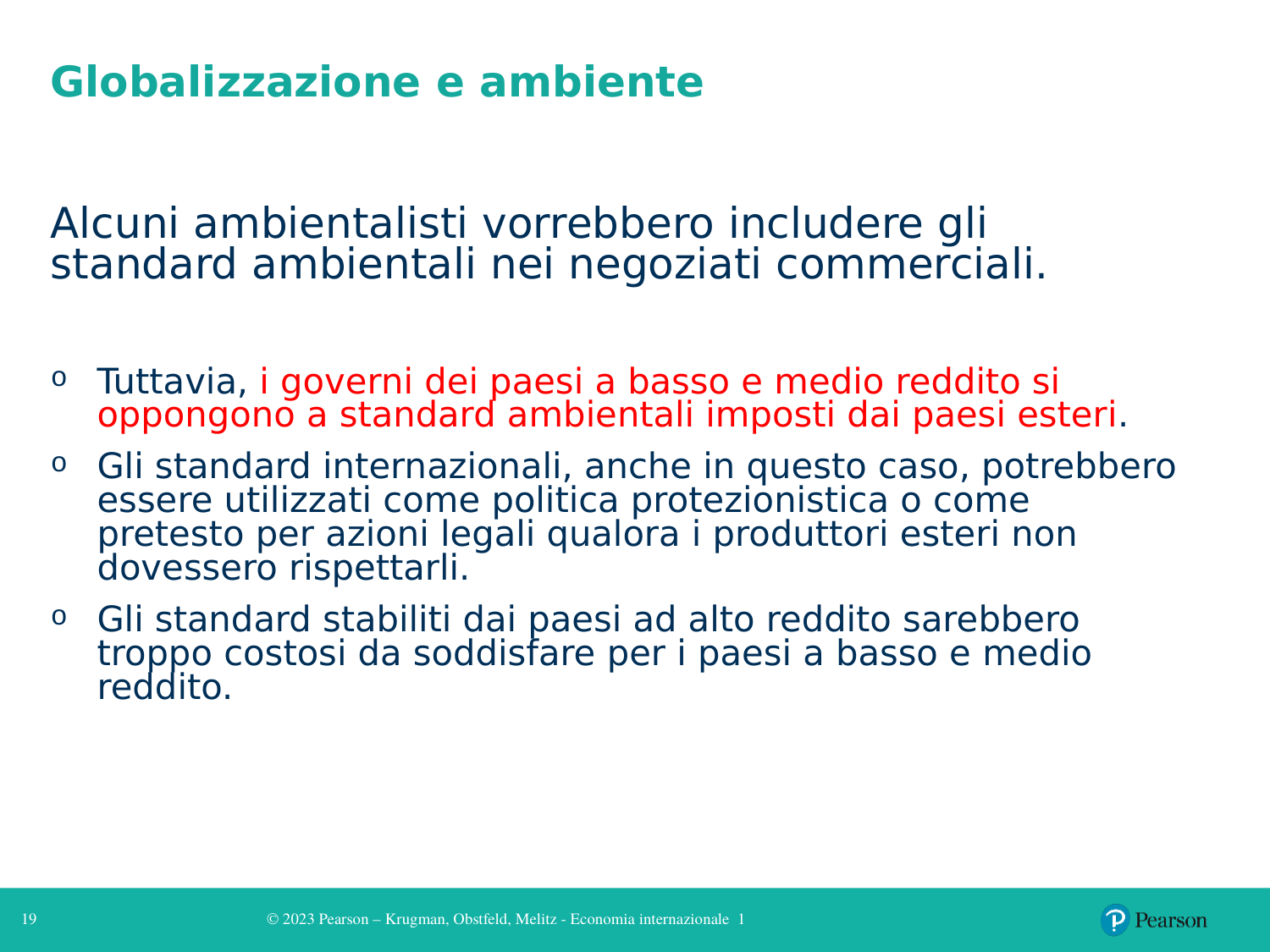

# Globalizzazione e ambiente
Alcuni ambientalisti vorrebbero includere gli standard ambientali nei negoziati commerciali.

Tuttavia, i governi dei paesi a basso e medio reddito si oppongono a standard ambientali imposti dai paesi esteri.
Gli standard internazionali, anche in questo caso, potrebbero essere utilizzati come politica protezionistica o come pretesto per azioni legali qualora i produttori esteri non dovessero rispettarli.
Gli standard stabiliti dai paesi ad alto reddito sarebbero troppo costosi da soddisfare per i paesi a basso e medio reddito.
19
© 2023 Pearson – Krugman, Obstfeld, Melitz - Economia internazionale  1